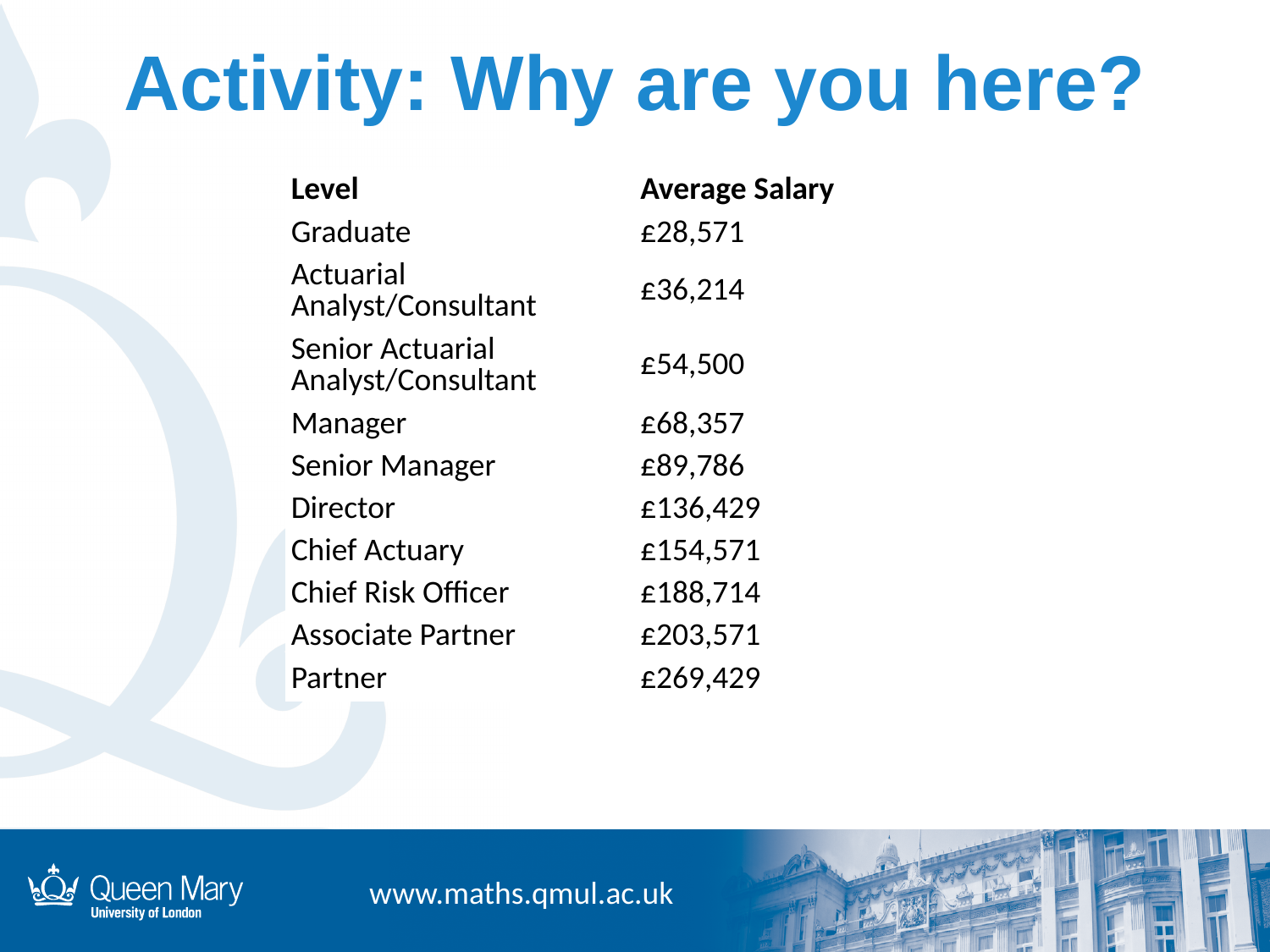

# Activity: Why are you here?
| Level | Average Salary |
| --- | --- |
| Graduate | £28,571 |
| Actuarial Analyst/Consultant | £36,214 |
| Senior Actuarial Analyst/Consultant | £54,500 |
| Manager | £68,357 |
| Senior Manager | £89,786 |
| Director | £136,429 |
| Chief Actuary | £154,571 |
| Chief Risk Officer | £188,714 |
| Associate Partner | £203,571 |
| Partner | £269,429 |